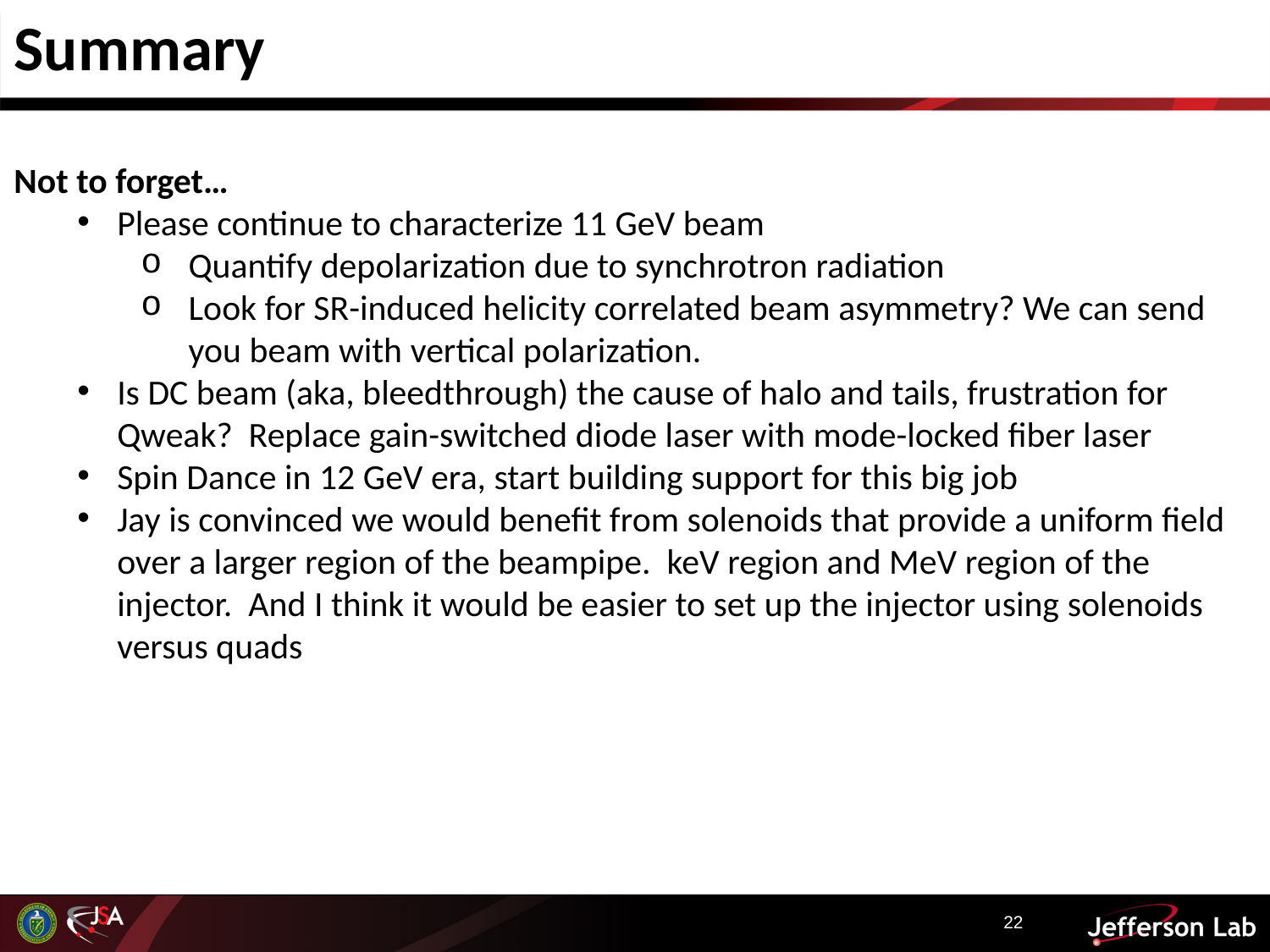

Summary

Not to forget…
Please continue to characterize 11 GeV beam
Quantify depolarization due to synchrotron radiation
Look for SR-induced helicity correlated beam asymmetry? We can send you beam with vertical polarization.
Is DC beam (aka, bleedthrough) the cause of halo and tails, frustration for Qweak?  Replace gain-switched diode laser with mode-locked fiber laser
Spin Dance in 12 GeV era, start building support for this big job
Jay is convinced we would benefit from solenoids that provide a uniform field over a larger region of the beampipe.  keV region and MeV region of the injector.  And I think it would be easier to set up the injector using solenoids versus quads
22